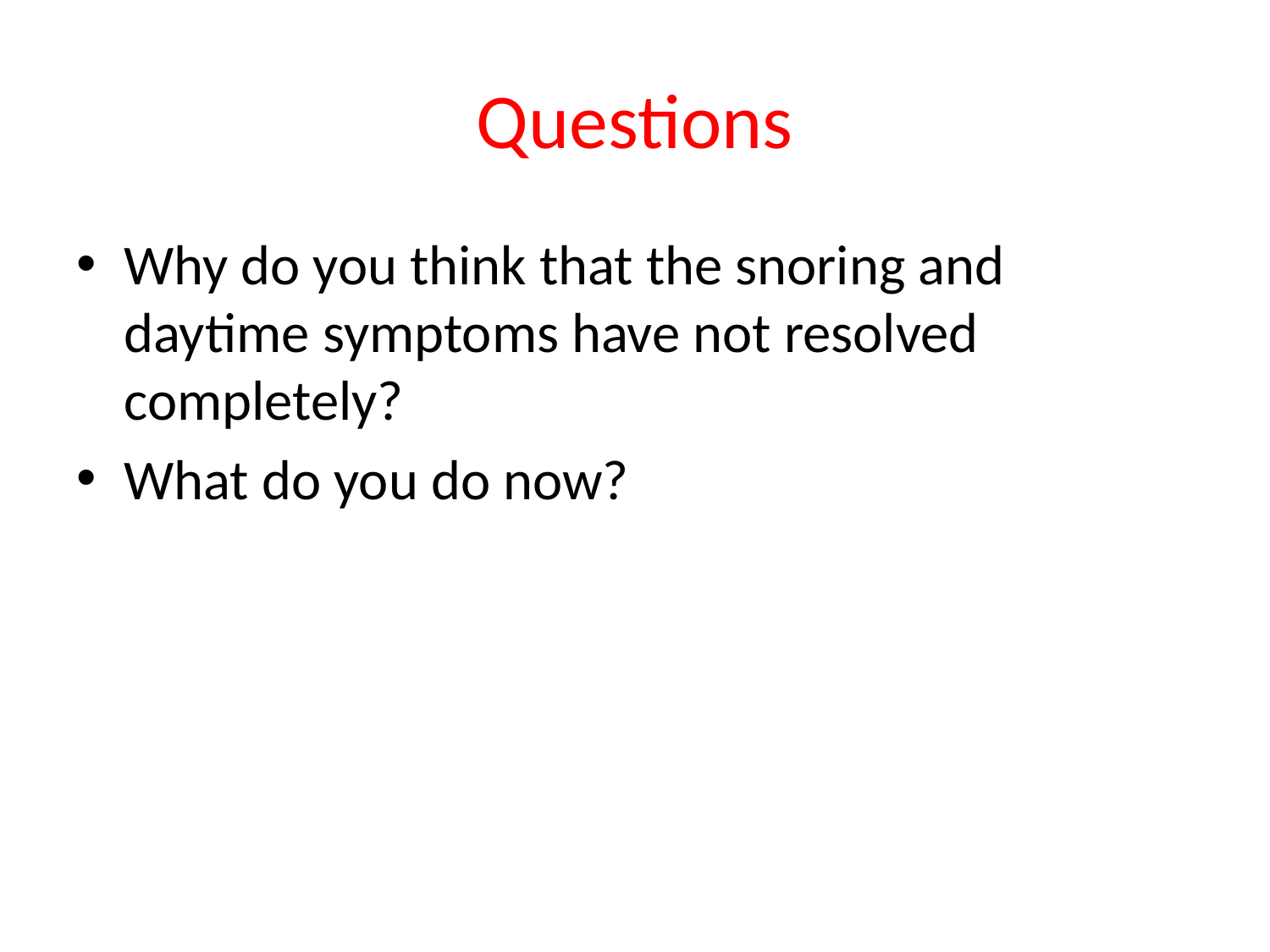

# Questions
Why do you think that the snoring and daytime symptoms have not resolved completely?
What do you do now?